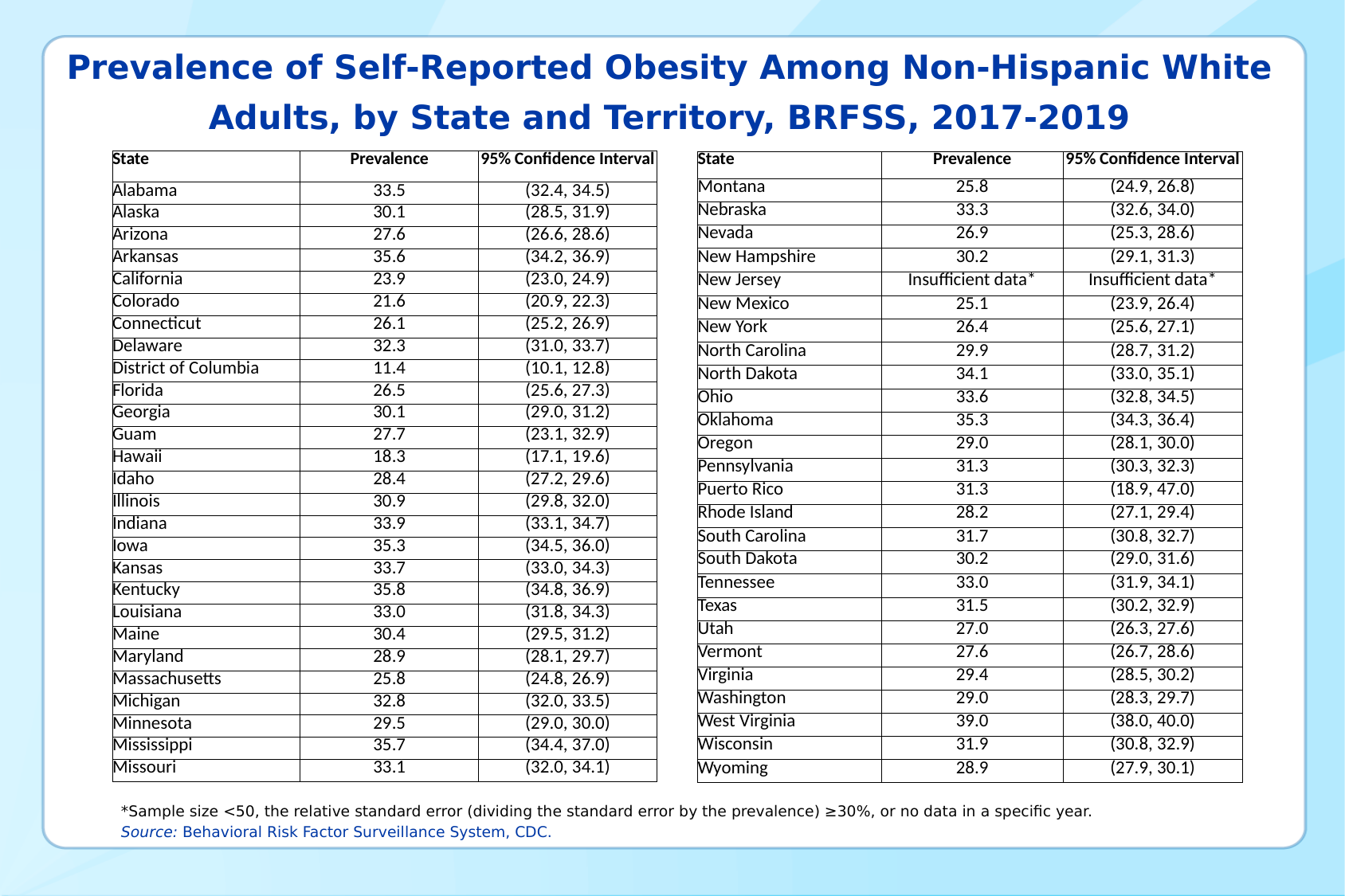

# Prevalence of Self-Reported Obesity Among Non-Hispanic White Adults, by State and Territory, BRFSS, 2017-2019
| State | Prevalence | 95% Confidence Interval |
| --- | --- | --- |
| Alabama | 33.5 | (32.4, 34.5) |
| Alaska | 30.1 | (28.5, 31.9) |
| Arizona | 27.6 | (26.6, 28.6) |
| Arkansas | 35.6 | (34.2, 36.9) |
| California | 23.9 | (23.0, 24.9) |
| Colorado | 21.6 | (20.9, 22.3) |
| Connecticut | 26.1 | (25.2, 26.9) |
| Delaware | 32.3 | (31.0, 33.7) |
| District of Columbia | 11.4 | (10.1, 12.8) |
| Florida | 26.5 | (25.6, 27.3) |
| Georgia | 30.1 | (29.0, 31.2) |
| Guam | 27.7 | (23.1, 32.9) |
| Hawaii | 18.3 | (17.1, 19.6) |
| Idaho | 28.4 | (27.2, 29.6) |
| Illinois | 30.9 | (29.8, 32.0) |
| Indiana | 33.9 | (33.1, 34.7) |
| Iowa | 35.3 | (34.5, 36.0) |
| Kansas | 33.7 | (33.0, 34.3) |
| Kentucky | 35.8 | (34.8, 36.9) |
| Louisiana | 33.0 | (31.8, 34.3) |
| Maine | 30.4 | (29.5, 31.2) |
| Maryland | 28.9 | (28.1, 29.7) |
| Massachusetts | 25.8 | (24.8, 26.9) |
| Michigan | 32.8 | (32.0, 33.5) |
| Minnesota | 29.5 | (29.0, 30.0) |
| Mississippi | 35.7 | (34.4, 37.0) |
| Missouri | 33.1 | (32.0, 34.1) |
| State | Prevalence | 95% Confidence Interval |
| --- | --- | --- |
| Montana | 25.8 | (24.9, 26.8) |
| Nebraska | 33.3 | (32.6, 34.0) |
| Nevada | 26.9 | (25.3, 28.6) |
| New Hampshire | 30.2 | (29.1, 31.3) |
| New Jersey | Insufficient data\* | Insufficient data\* |
| New Mexico | 25.1 | (23.9, 26.4) |
| New York | 26.4 | (25.6, 27.1) |
| North Carolina | 29.9 | (28.7, 31.2) |
| North Dakota | 34.1 | (33.0, 35.1) |
| Ohio | 33.6 | (32.8, 34.5) |
| Oklahoma | 35.3 | (34.3, 36.4) |
| Oregon | 29.0 | (28.1, 30.0) |
| Pennsylvania | 31.3 | (30.3, 32.3) |
| Puerto Rico | 31.3 | (18.9, 47.0) |
| Rhode Island | 28.2 | (27.1, 29.4) |
| South Carolina | 31.7 | (30.8, 32.7) |
| South Dakota | 30.2 | (29.0, 31.6) |
| Tennessee | 33.0 | (31.9, 34.1) |
| Texas | 31.5 | (30.2, 32.9) |
| Utah | 27.0 | (26.3, 27.6) |
| Vermont | 27.6 | (26.7, 28.6) |
| Virginia | 29.4 | (28.5, 30.2) |
| Washington | 29.0 | (28.3, 29.7) |
| West Virginia | 39.0 | (38.0, 40.0) |
| Wisconsin | 31.9 | (30.8, 32.9) |
| Wyoming | 28.9 | (27.9, 30.1) |

*Sample size <50, the relative standard error (dividing the standard error by the prevalence) ≥30%, or no data in a specific year.
Source: Behavioral Risk Factor Surveillance System, CDC.